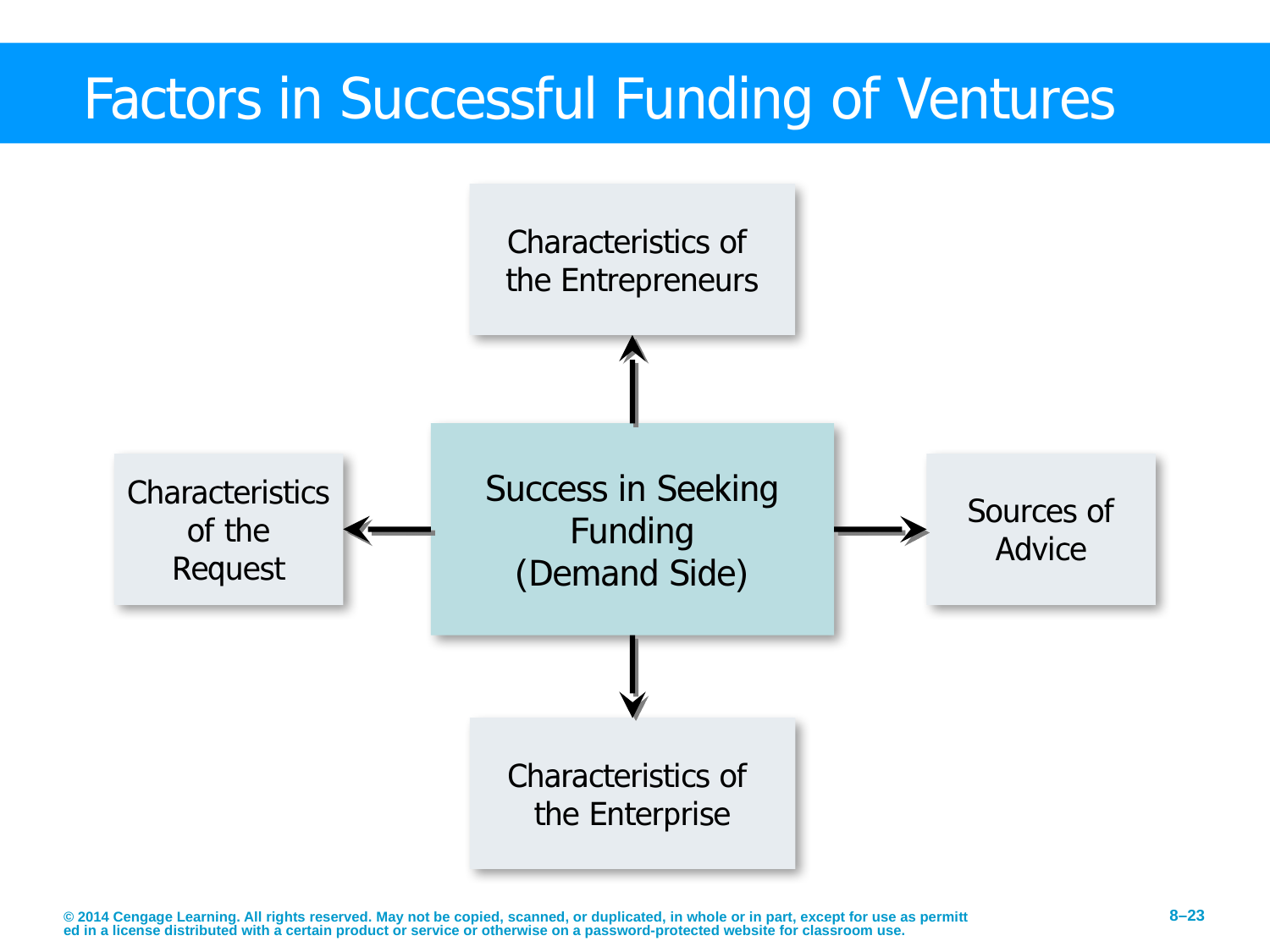

# Factors in Successful Funding of Ventures
Characteristics of
the Entrepreneurs
Success in Seeking Funding
(Demand Side)
Characteristics of the Request
Sources of Advice
Characteristics of
the Enterprise
© 2014 Cengage Learning. All rights reserved. May not be copied, scanned, or duplicated, in whole or in part, except for use as permitted in a license distributed with a certain product or service or otherwise on a password-protected website for classroom use.
8–23